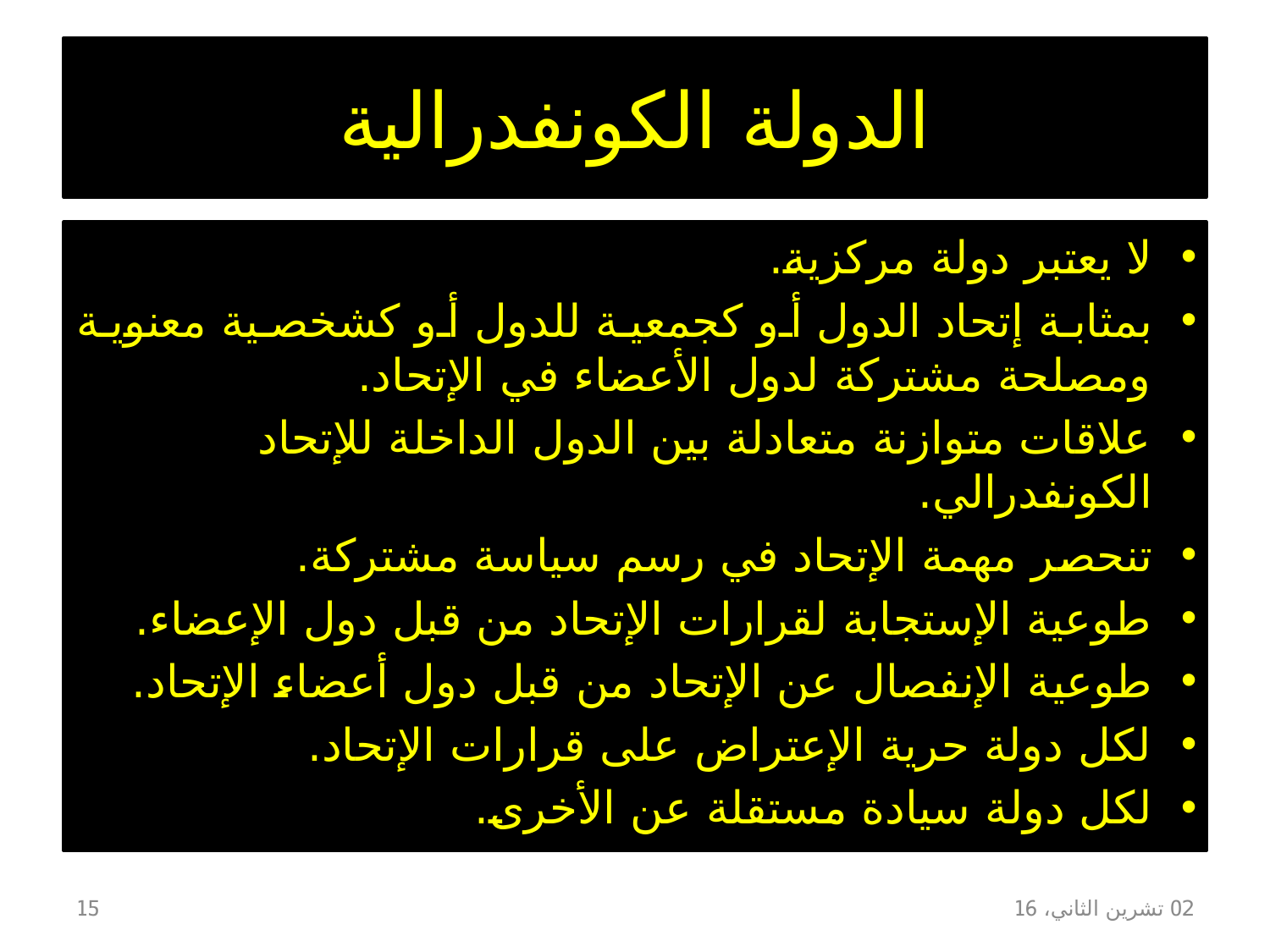

# الدولة الكونفدرالية
لا يعتبر دولة مركزية.
بمثابة إتحاد الدول أو كجمعية للدول أو كشخصية معنوية ومصلحة مشتركة لدول الأعضاء في الإتحاد.
علاقات متوازنة متعادلة بين الدول الداخلة للإتحاد الكونفدرالي.
تنحصر مهمة الإتحاد في رسم سياسة مشتركة.
طوعية الإستجابة لقرارات الإتحاد من قبل دول الإعضاء.
طوعية الإنفصال عن الإتحاد من قبل دول أعضاء الإتحاد.
لكل دولة حرية الإعتراض على قرارات الإتحاد.
لكل دولة سيادة مستقلة عن الأخرى.
15
02 تشرين الثاني، 16